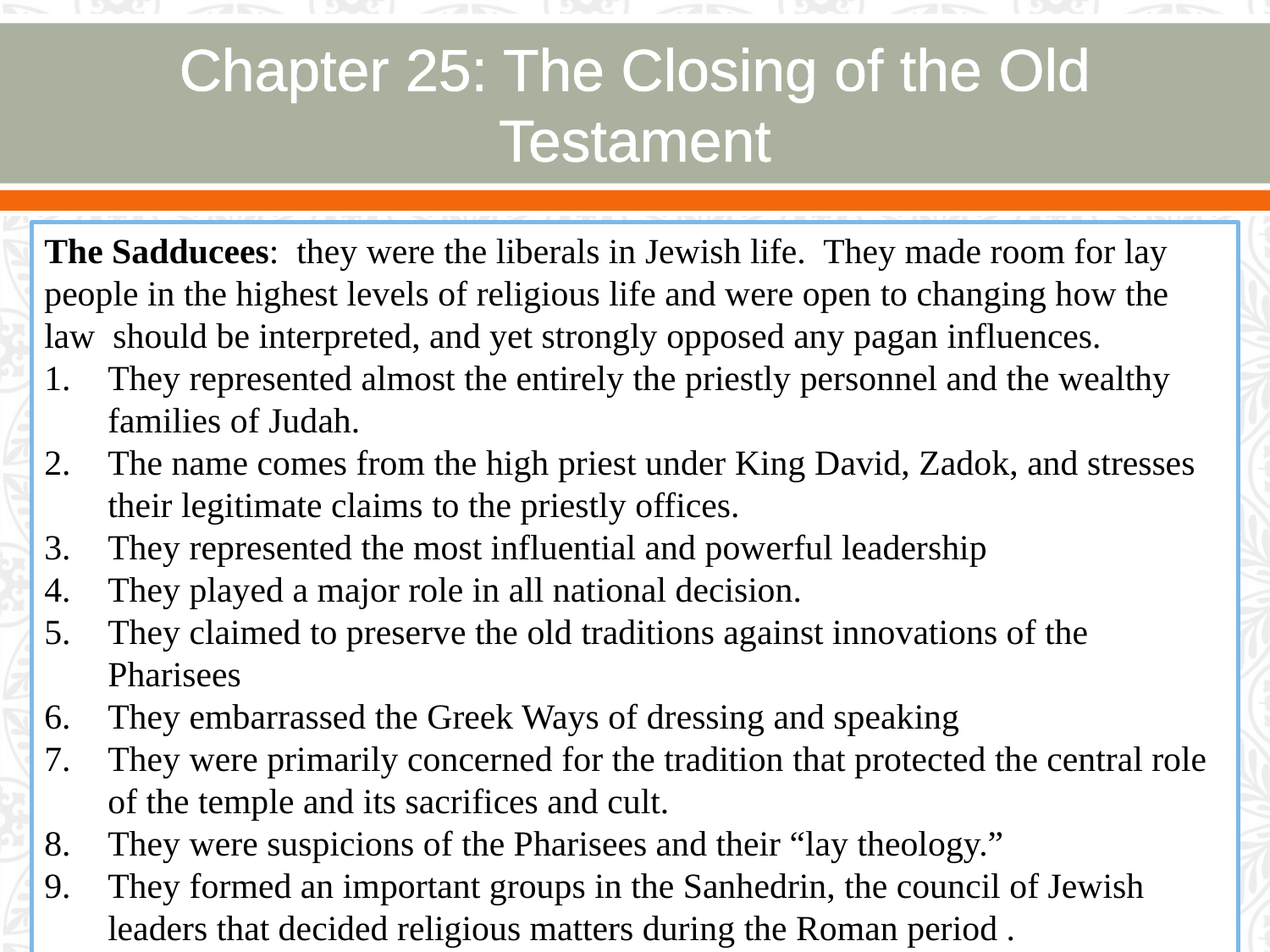

# Chapter 25: The Closing of the Old Testament
The Sadducees:  they were the liberals in Jewish life.  They made room for lay people in the highest levels of religious life and were open to changing how the law  should be interpreted, and yet strongly opposed any pagan influences.
They represented almost the entirely the priestly personnel and the wealthy families of Judah.
The name comes from the high priest under King David, Zadok, and stresses their legitimate claims to the priestly offices.
They represented the most influential and powerful leadership
They played a major role in all national decision.
They claimed to preserve the old traditions against innovations of the Pharisees
They embarrassed the Greek Ways of dressing and speaking
They were primarily concerned for the tradition that protected the central role of the temple and its sacrifices and cult.
They were suspicions of the Pharisees and their “lay theology.”
They formed an important groups in the Sanhedrin, the council of Jewish leaders that decided religious matters during the Roman period .
31